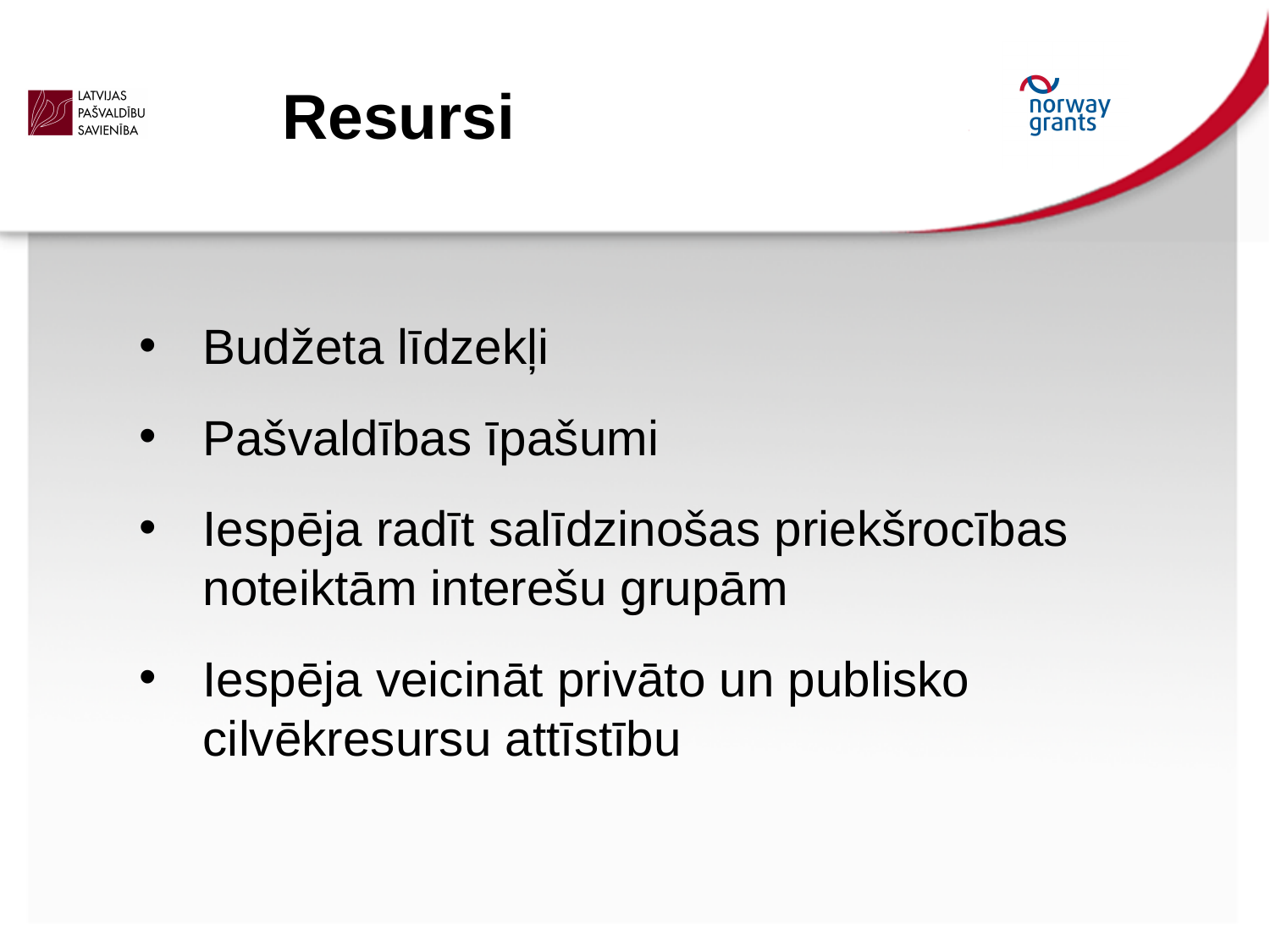

Resursi
Budžeta līdzekļi
Pašvaldības īpašumi
Iespēja radīt salīdzinošas priekšrocības noteiktām interešu grupām
Iespēja veicināt privāto un publisko cilvēkresursu attīstību